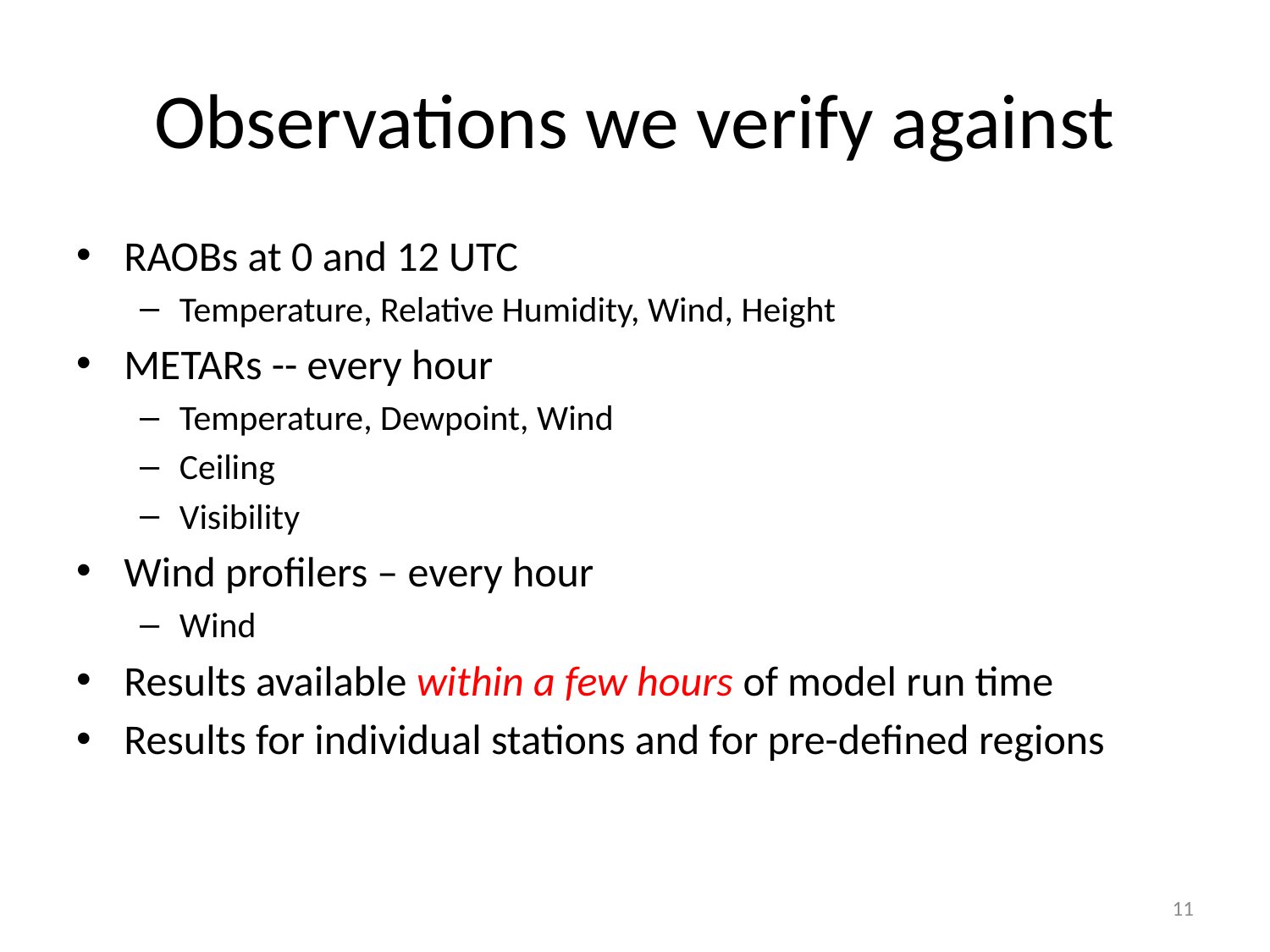

# Observations we verify against
RAOBs at 0 and 12 UTC
Temperature, Relative Humidity, Wind, Height
METARs -- every hour
Temperature, Dewpoint, Wind
Ceiling
Visibility
Wind profilers – every hour
Wind
Results available within a few hours of model run time
Results for individual stations and for pre-defined regions
11